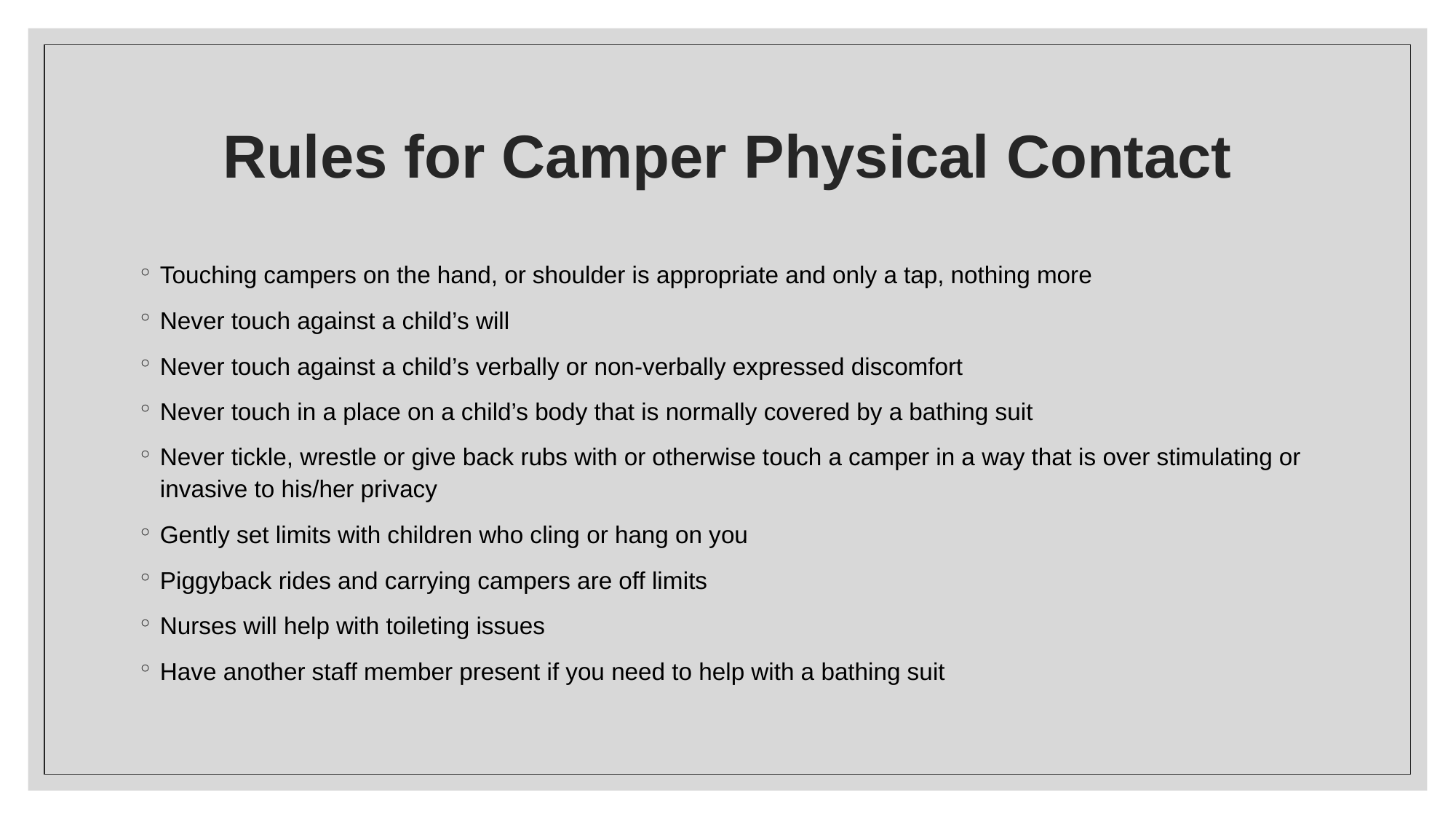

# Rules for Camper Physical Contact
Touching campers on the hand, or shoulder is appropriate and only a tap, nothing more
Never touch against a child’s will
Never touch against a child’s verbally or non-verbally expressed discomfort
Never touch in a place on a child’s body that is normally covered by a bathing suit
Never tickle, wrestle or give back rubs with or otherwise touch a camper in a way that is over stimulating or invasive to his/her privacy
Gently set limits with children who cling or hang on you
Piggyback rides and carrying campers are off limits
Nurses will help with toileting issues
Have another staff member present if you need to help with a bathing suit